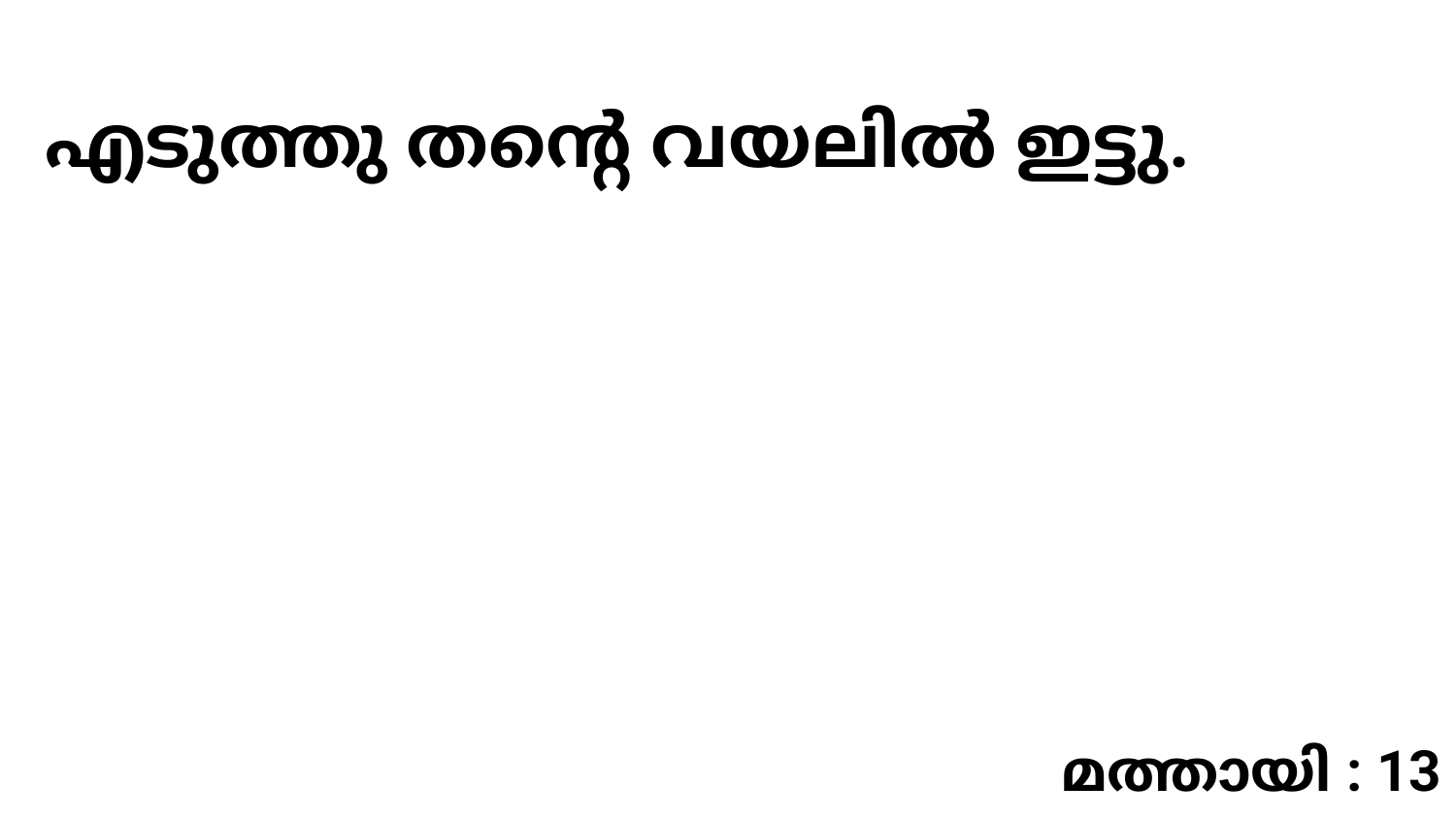

എടുത്തു തന്റെ വയലിൽ ഇട്ടു.
മത്തായി : 13